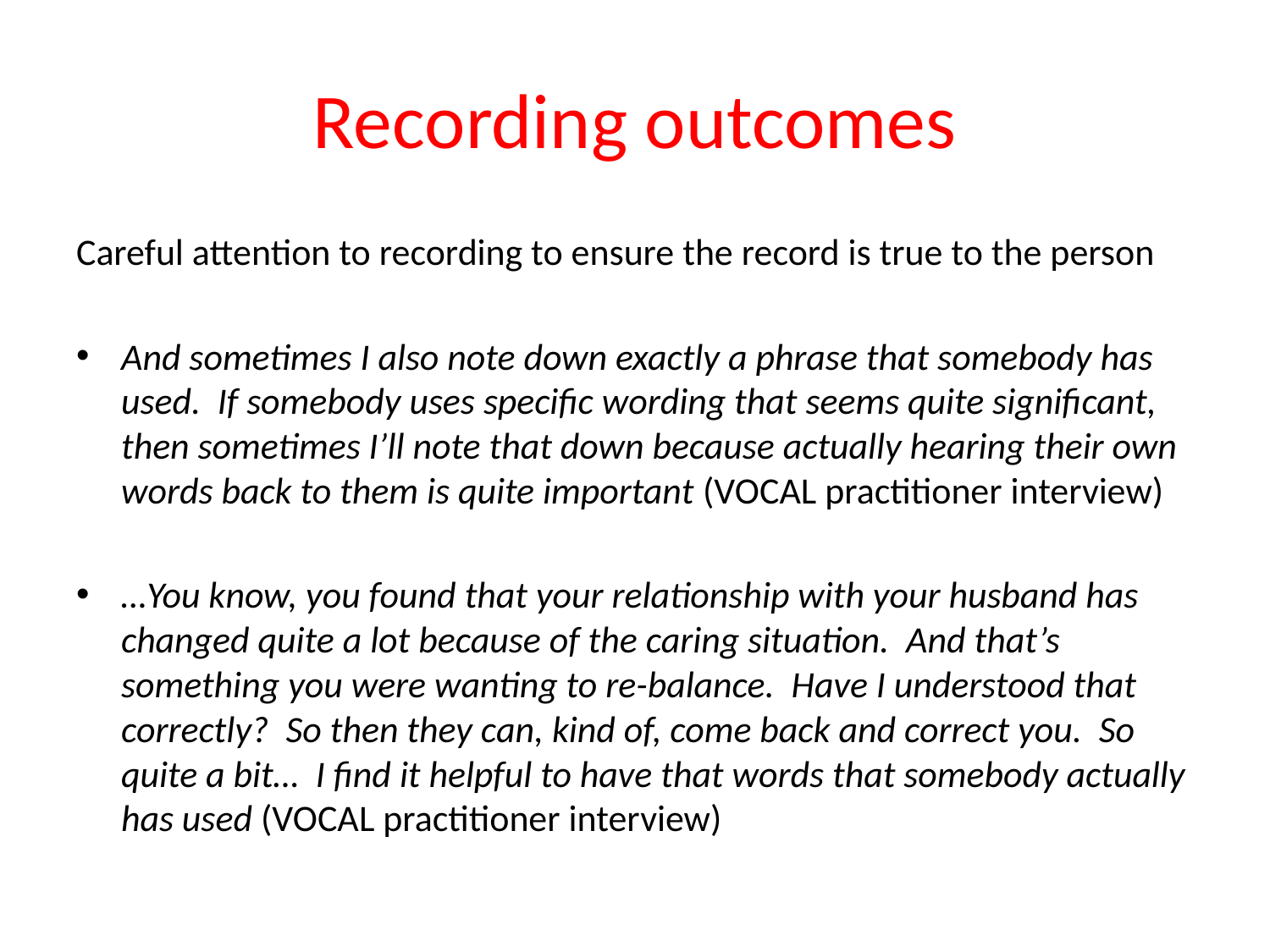

# Recording outcomes
Careful attention to recording to ensure the record is true to the person

And sometimes I also note down exactly a phrase that somebody has used.  If somebody uses specific wording that seems quite significant, then sometimes I’ll note that down because actually hearing their own words back to them is quite important (VOCAL practitioner interview)

…You know, you found that your relationship with your husband has changed quite a lot because of the caring situation.  And that’s something you were wanting to re-balance.  Have I understood that correctly?  So then they can, kind of, come back and correct you.  So quite a bit…  I find it helpful to have that words that somebody actually has used (VOCAL practitioner interview)